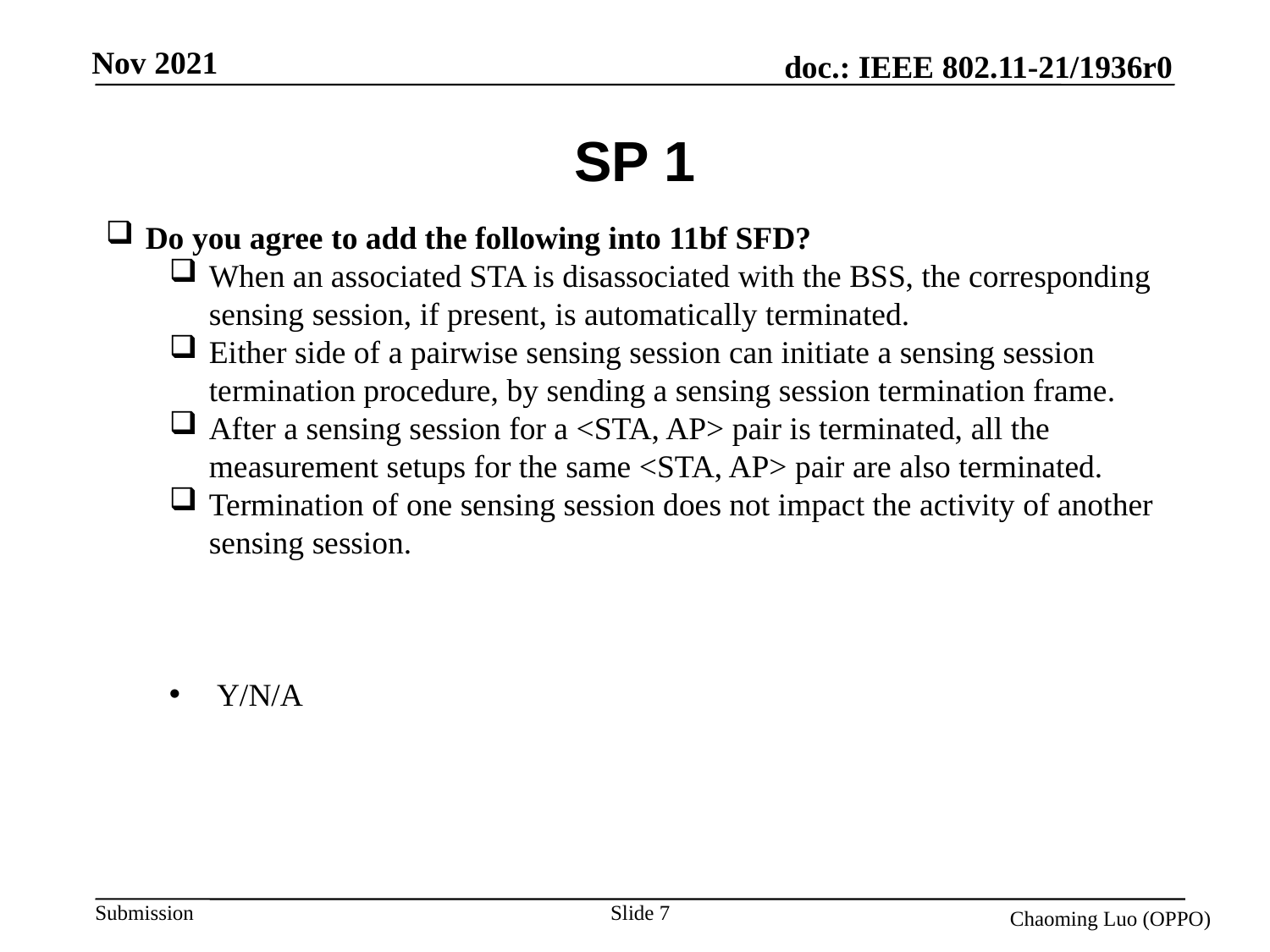

# SP 1
Do you agree to add the following into 11bf SFD?
When an associated STA is disassociated with the BSS, the corresponding sensing session, if present, is automatically terminated.
Either side of a pairwise sensing session can initiate a sensing session termination procedure, by sending a sensing session termination frame.
After a sensing session for a <STA, AP> pair is terminated, all the measurement setups for the same <STA, AP> pair are also terminated.
Termination of one sensing session does not impact the activity of another sensing session.

Y/N/A

Slide 7
Chaoming Luo (OPPO)